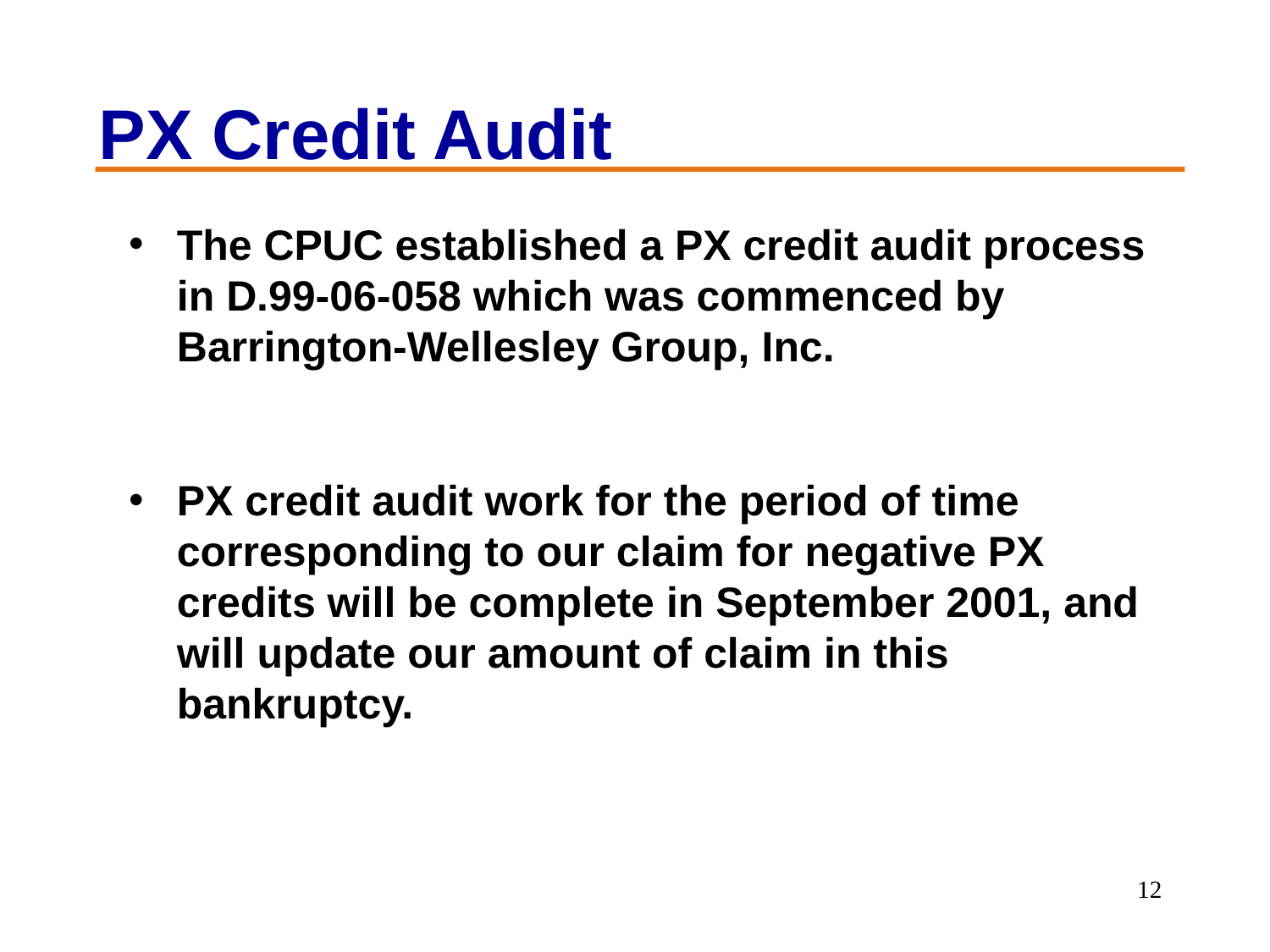

PX Credit Audit
The CPUC established a PX credit audit process in D.99-06-058 which was commenced by Barrington-Wellesley Group, Inc.

PX credit audit work for the period of time corresponding to our claim for negative PX credits will be complete in September 2001, and will update our amount of claim in this bankruptcy.
12